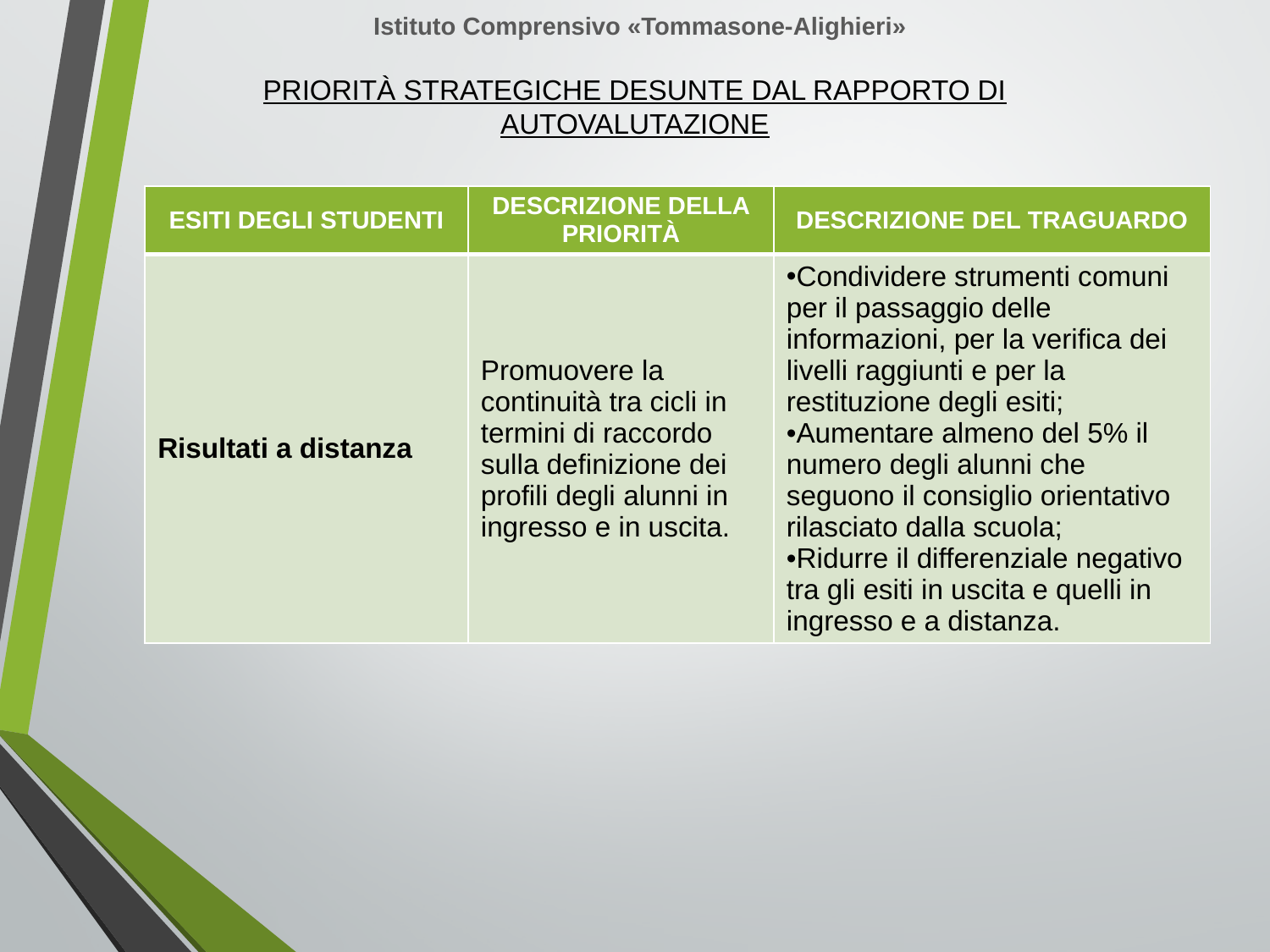

Istituto Comprensivo «Tommasone-Alighieri»
PRIORITÀ STRATEGICHE DESUNTE DAL RAPPORTO DI AUTOVALUTAZIONE
| ESITI DEGLI STUDENTI | DESCRIZIONE DELLA PRIORITÀ | DESCRIZIONE DEL TRAGUARDO |
| --- | --- | --- |
| Risultati a distanza | Promuovere la continuità tra cicli in termini di raccordo sulla definizione dei profili degli alunni in ingresso e in uscita. | Condividere strumenti comuni per il passaggio delle informazioni, per la verifica dei livelli raggiunti e per la restituzione degli esiti; Aumentare almeno del 5% il numero degli alunni che seguono il consiglio orientativo rilasciato dalla scuola; Ridurre il differenziale negativo tra gli esiti in uscita e quelli in ingresso e a distanza. |